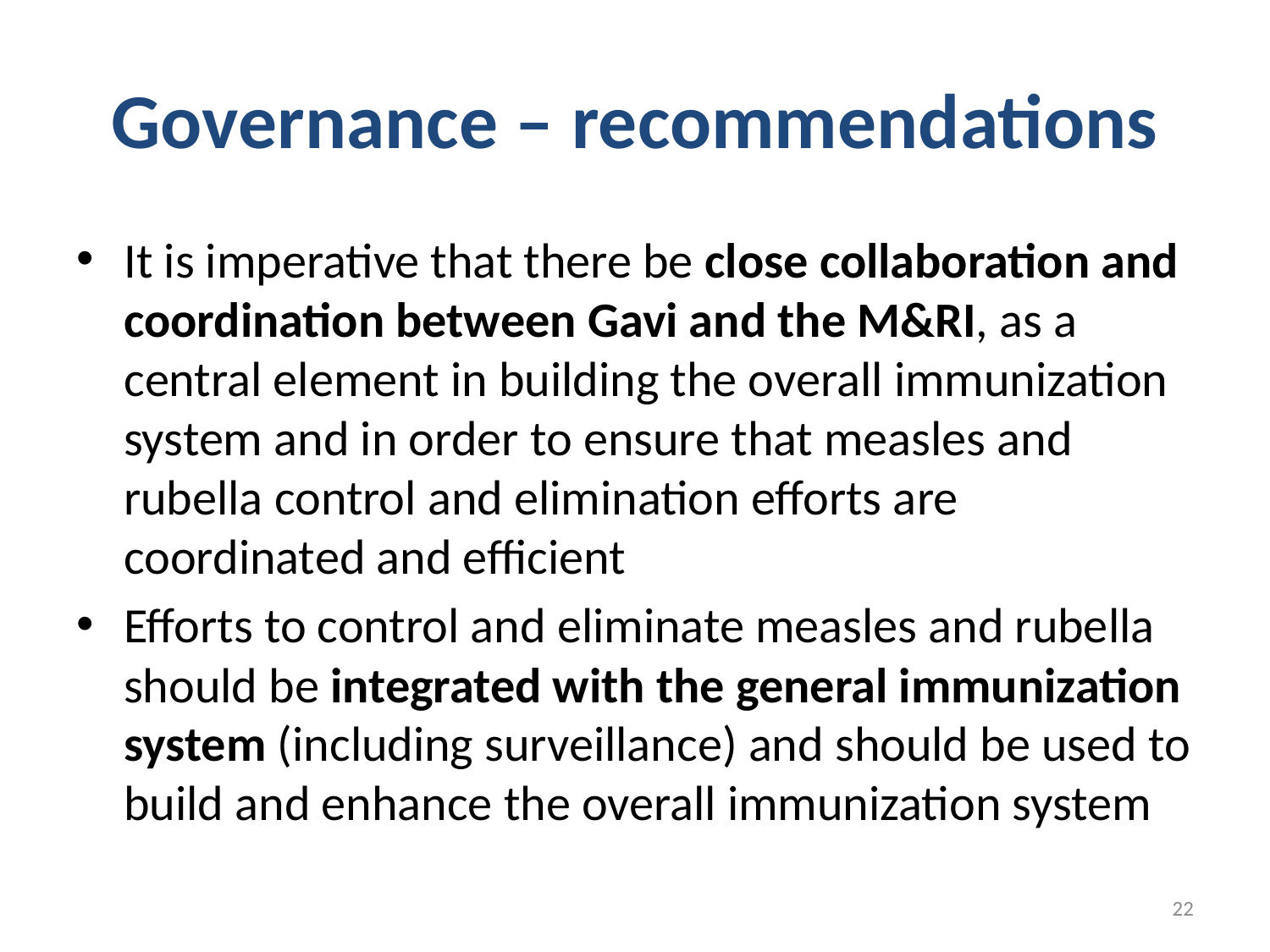

# Governance – recommendations
It is imperative that there be close collaboration and coordination between Gavi and the M&RI, as a central element in building the overall immunization system and in order to ensure that measles and rubella control and elimination efforts are coordinated and efficient
Efforts to control and eliminate measles and rubella should be integrated with the general immunization system (including surveillance) and should be used to build and enhance the overall immunization system
22